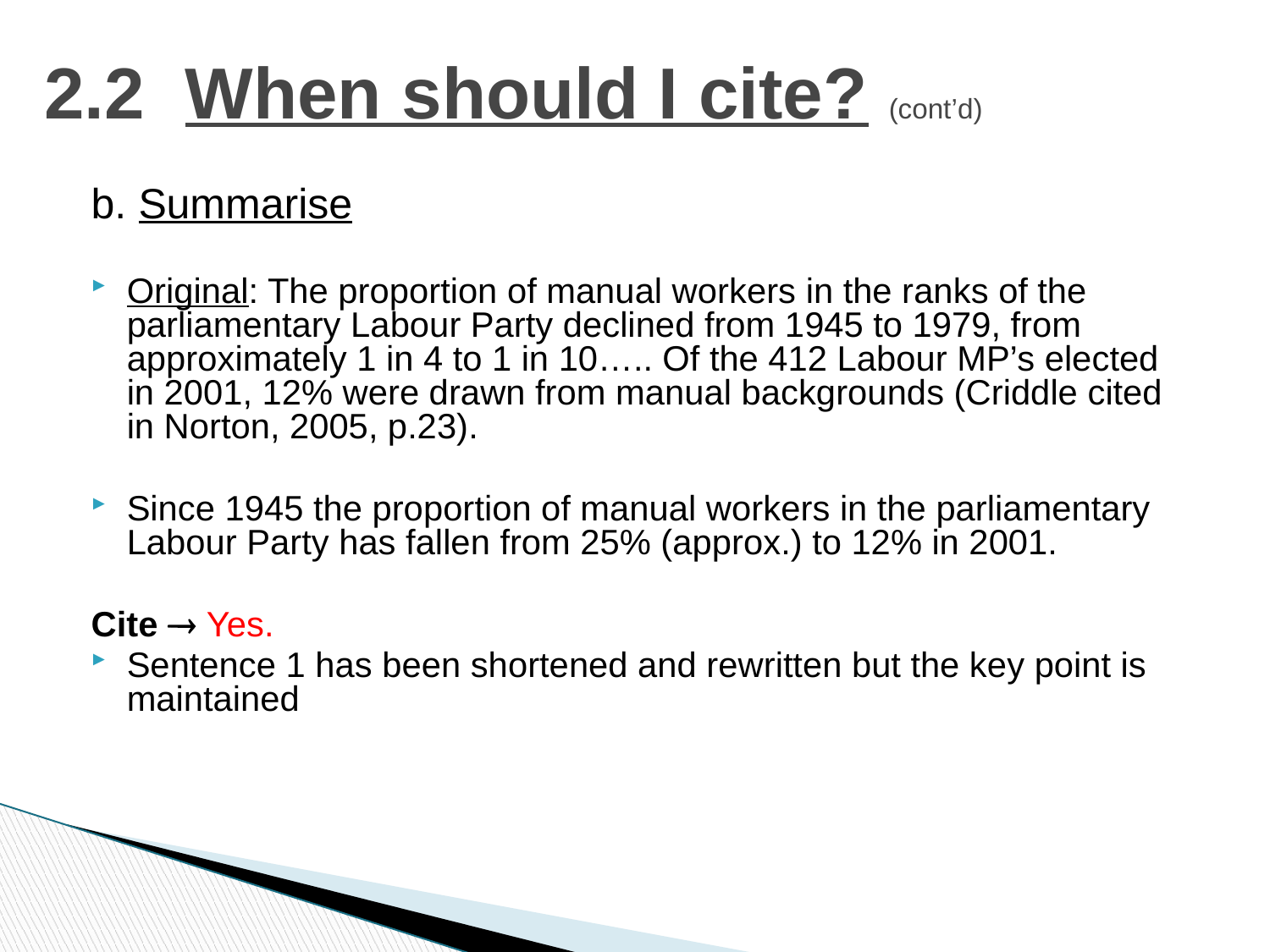

# 2.2  When should I cite? (cont’d)
b. Summarise

Original: The proportion of manual workers in the ranks of the parliamentary Labour Party declined from 1945 to 1979, from approximately 1 in 4 to 1 in 10….. Of the 412 Labour MP’s elected in 2001, 12% were drawn from manual backgrounds (Criddle cited in Norton, 2005, p.23).

Since 1945 the proportion of manual workers in the parliamentary Labour Party has fallen from 25% (approx.) to 12% in 2001.

Cite → Yes.
Sentence 1 has been shortened and rewritten but the key point is maintained